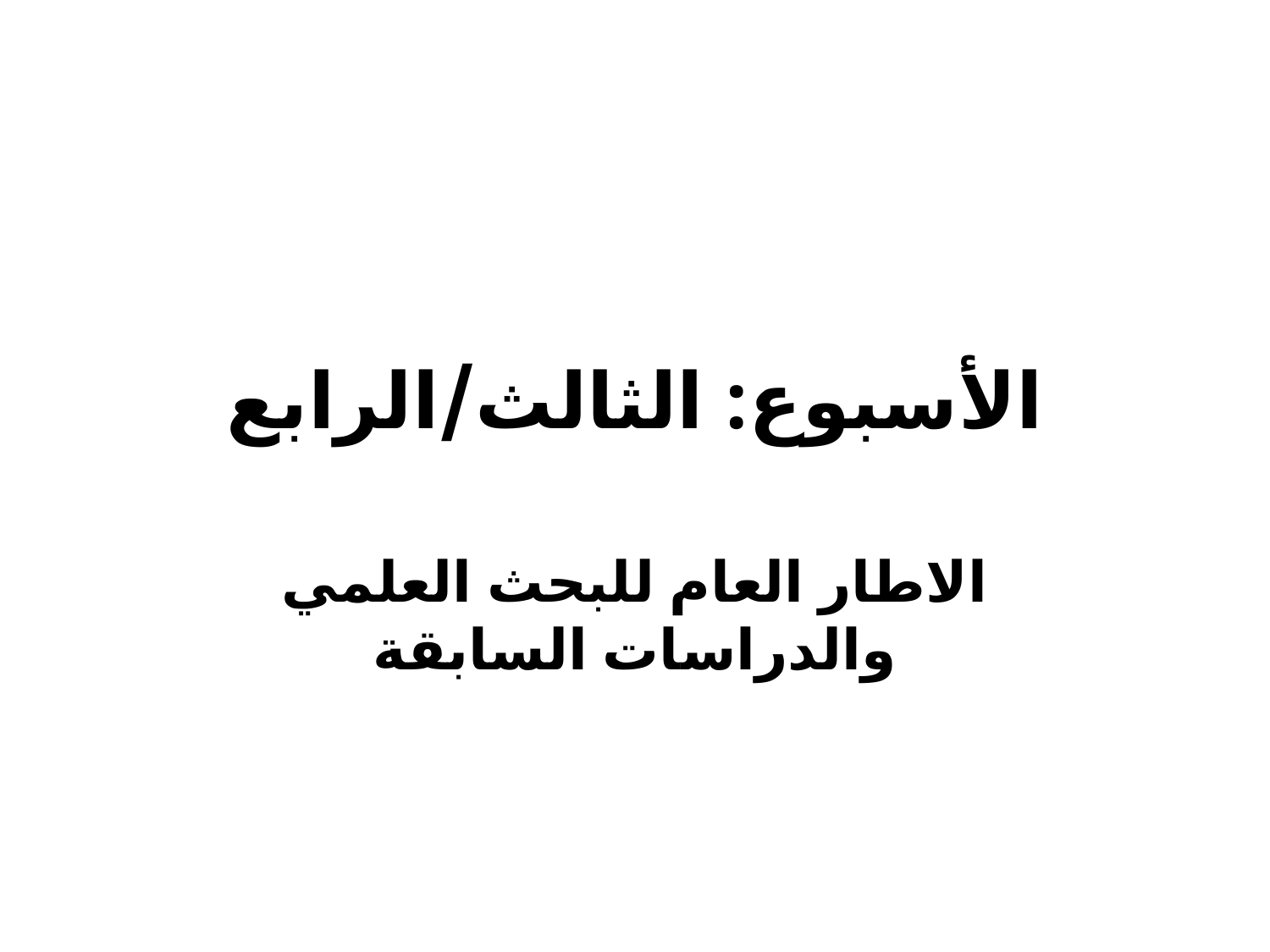

# الأسبوع: الثالث/الرابع
الاطار العام للبحث العلمي والدراسات السابقة